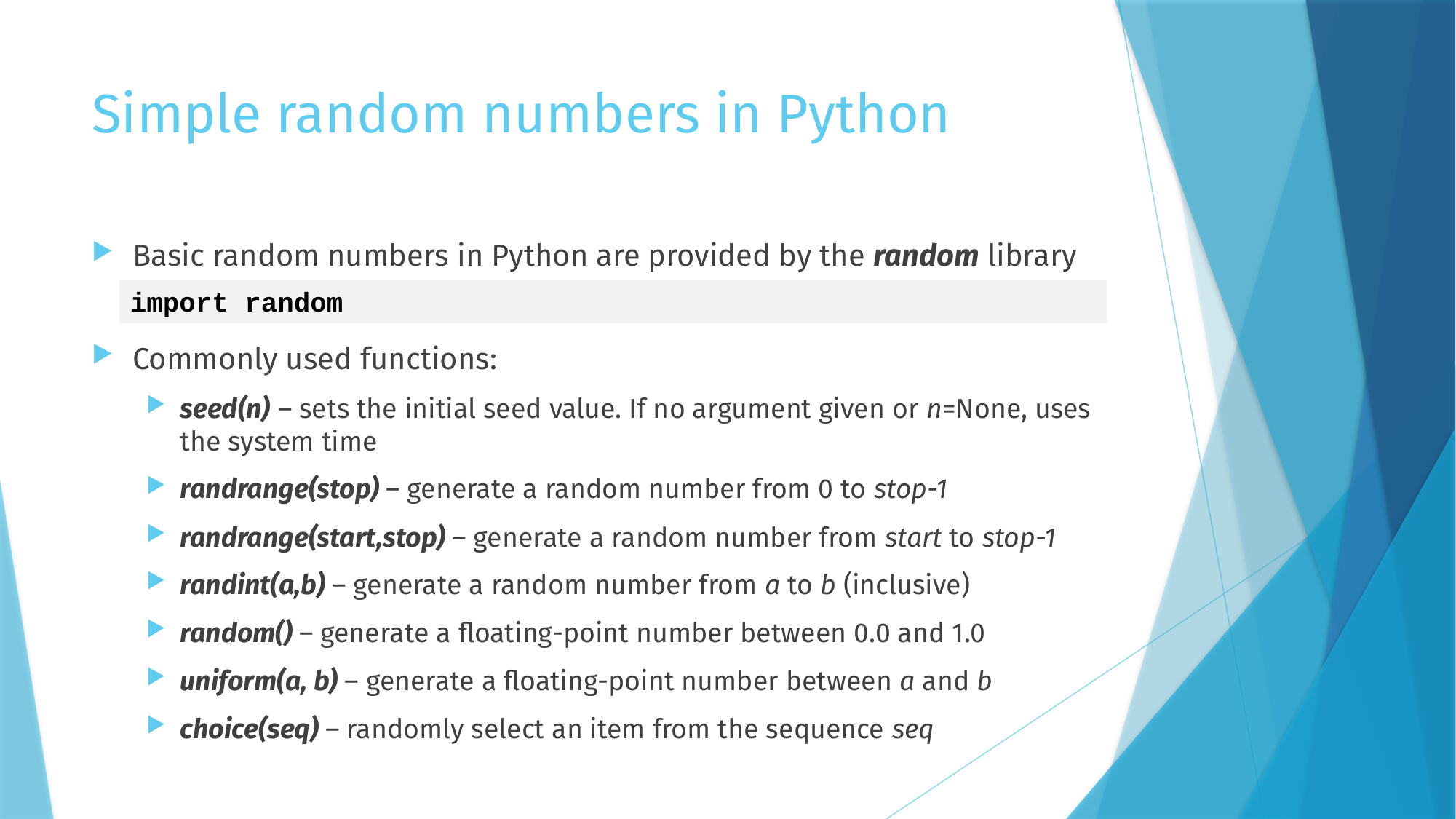

# Simple random numbers in Python
Basic random numbers in Python are provided by the random library

Commonly used functions:
seed(n) – sets the initial seed value. If no argument given or n=None, uses the system time
randrange(stop) – generate a random number from 0 to stop-1
randrange(start,stop) – generate a random number from start to stop-1
randint(a,b) – generate a random number from a to b (inclusive)
random() – generate a floating-point number between 0.0 and 1.0
uniform(a, b) – generate a floating-point number between a and b
choice(seq) – randomly select an item from the sequence seq
import random